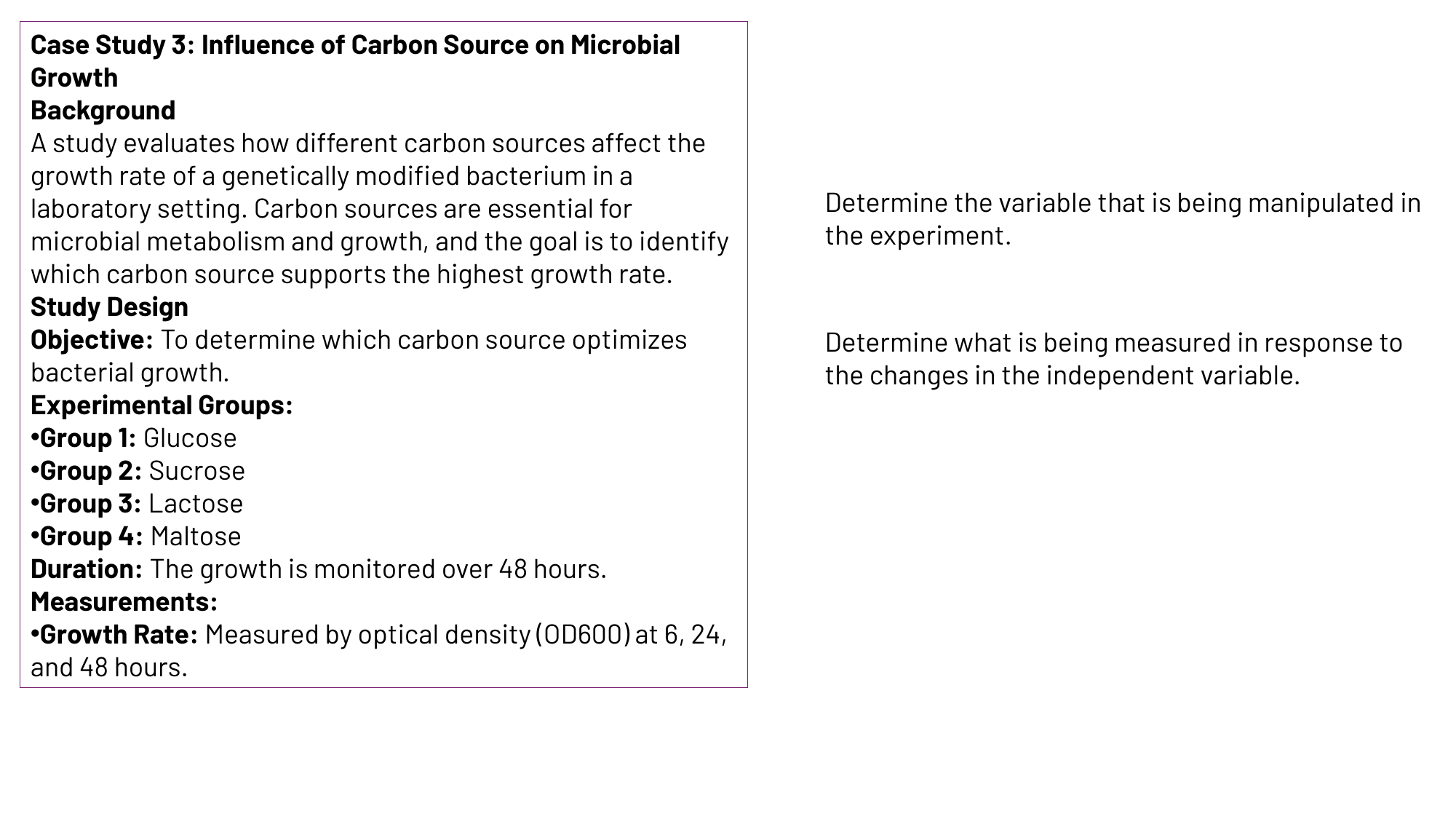

Case Study 3: Influence of Carbon Source on Microbial Growth
Background
A study evaluates how different carbon sources affect the growth rate of a genetically modified bacterium in a laboratory setting. Carbon sources are essential for microbial metabolism and growth, and the goal is to identify which carbon source supports the highest growth rate.
Study Design
Objective: To determine which carbon source optimizes bacterial growth.
Experimental Groups:
Group 1: Glucose
Group 2: Sucrose
Group 3: Lactose
Group 4: Maltose
Duration: The growth is monitored over 48 hours.
Measurements:
Growth Rate: Measured by optical density (OD600) at 6, 24, and 48 hours.
Determine the variable that is being manipulated in the experiment.
Determine what is being measured in response to the changes in the independent variable.